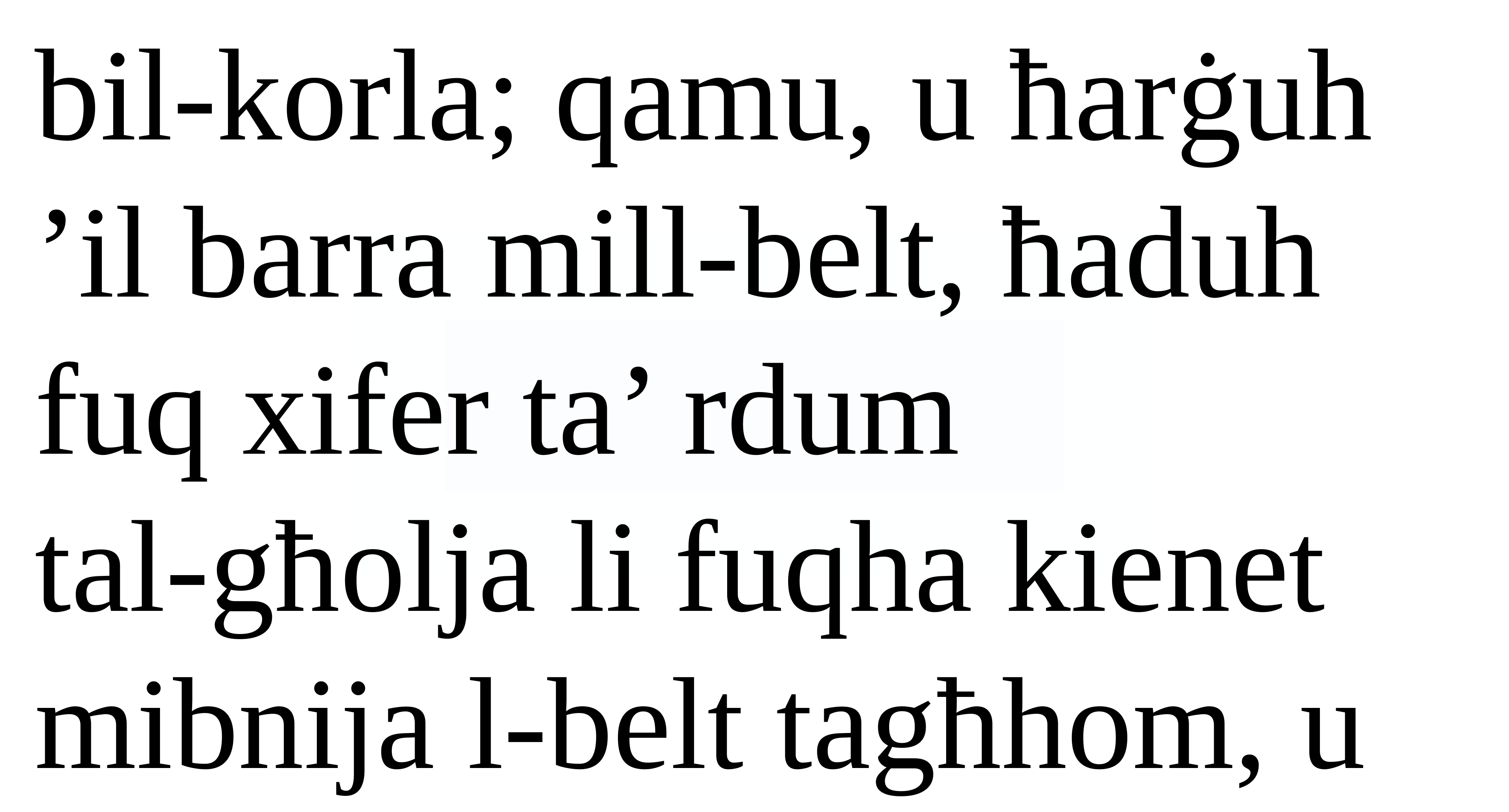

bil-korla; qamu, u ħarġuh ’il barra mill-belt, ħaduh fuq xifer ta’ rdum
tal-għolja li fuqha kienet mibnija l-belt tagħhom, u